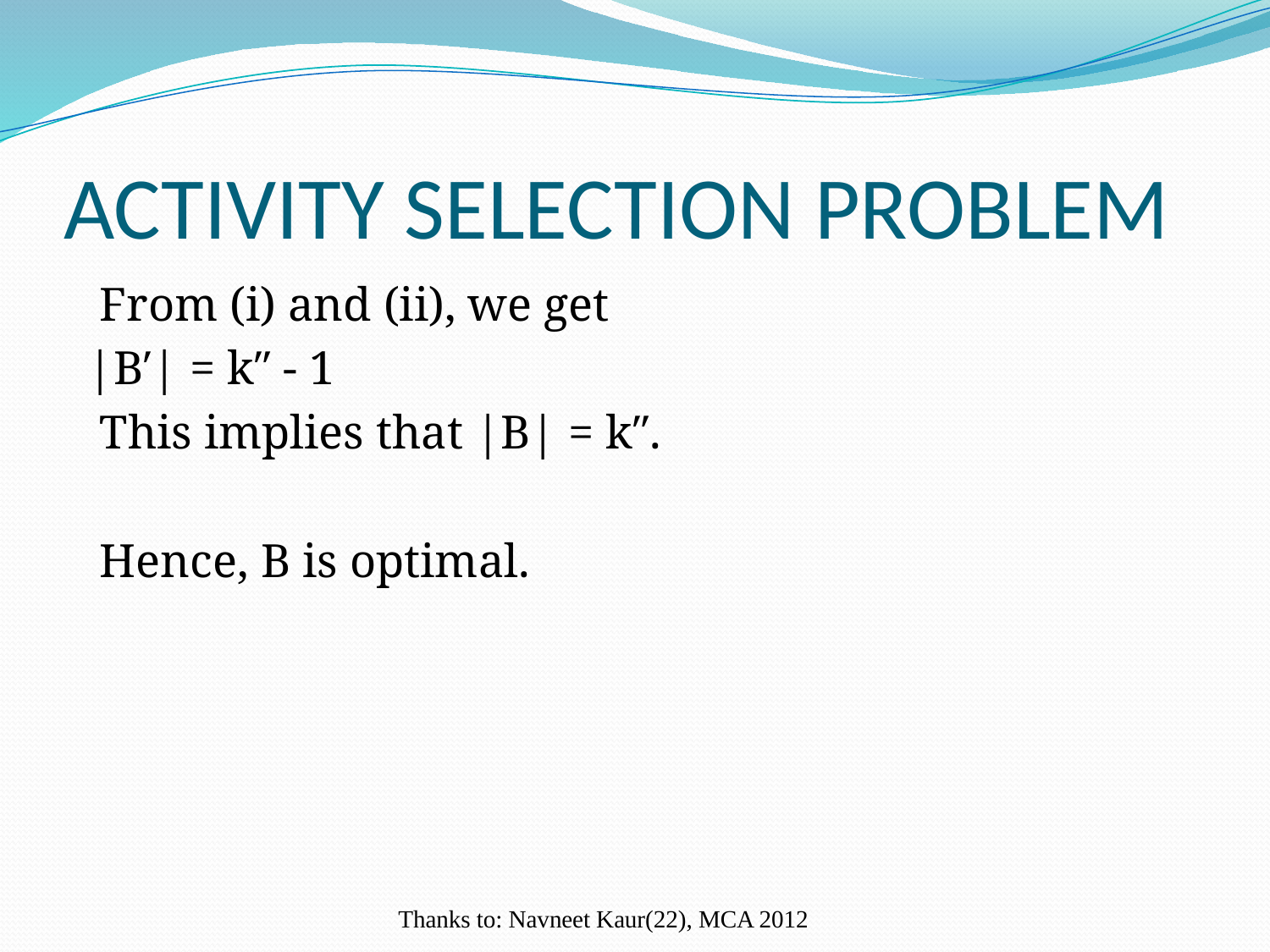

# ACTIVITY SELECTION PROBLEM
  From (i) and (ii), we get
 |B′| = k″ - 1
  This implies that |B| = k″.

  Hence, B is optimal.
Thanks to: Navneet Kaur(22), MCA 2012